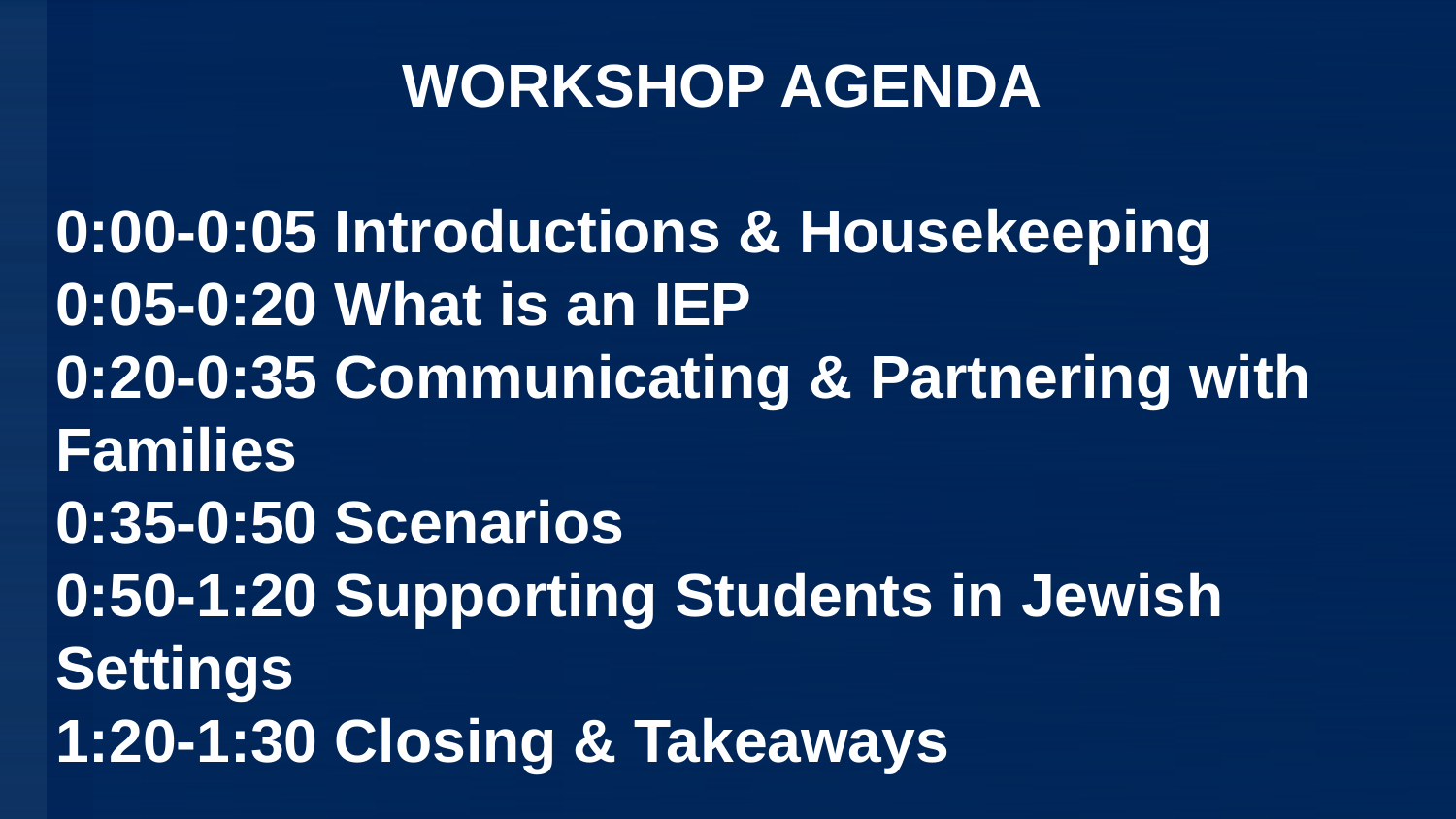

WORKSHOP AGENDA

0:00-0:05 Introductions & Housekeeping
0:05-0:20 What is an IEP
0:20-0:35 Communicating & Partnering with   Families
0:35-0:50 Scenarios
0:50-1:20 Supporting Students in Jewish     Settings
1:20-1:30 Closing & Takeaways